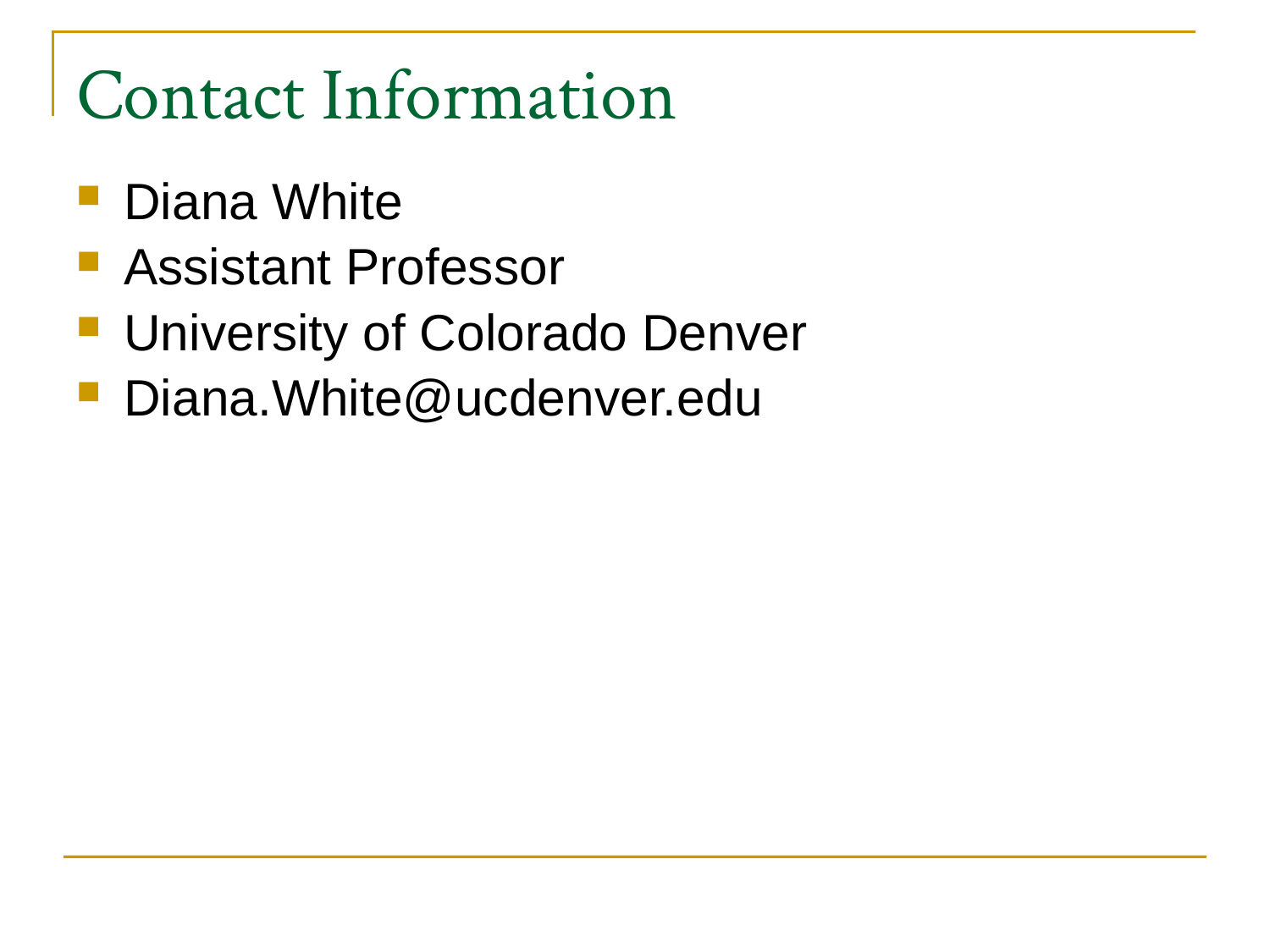

# Contact Information
Diana White
Assistant Professor
University of Colorado Denver
Diana.White@ucdenver.edu